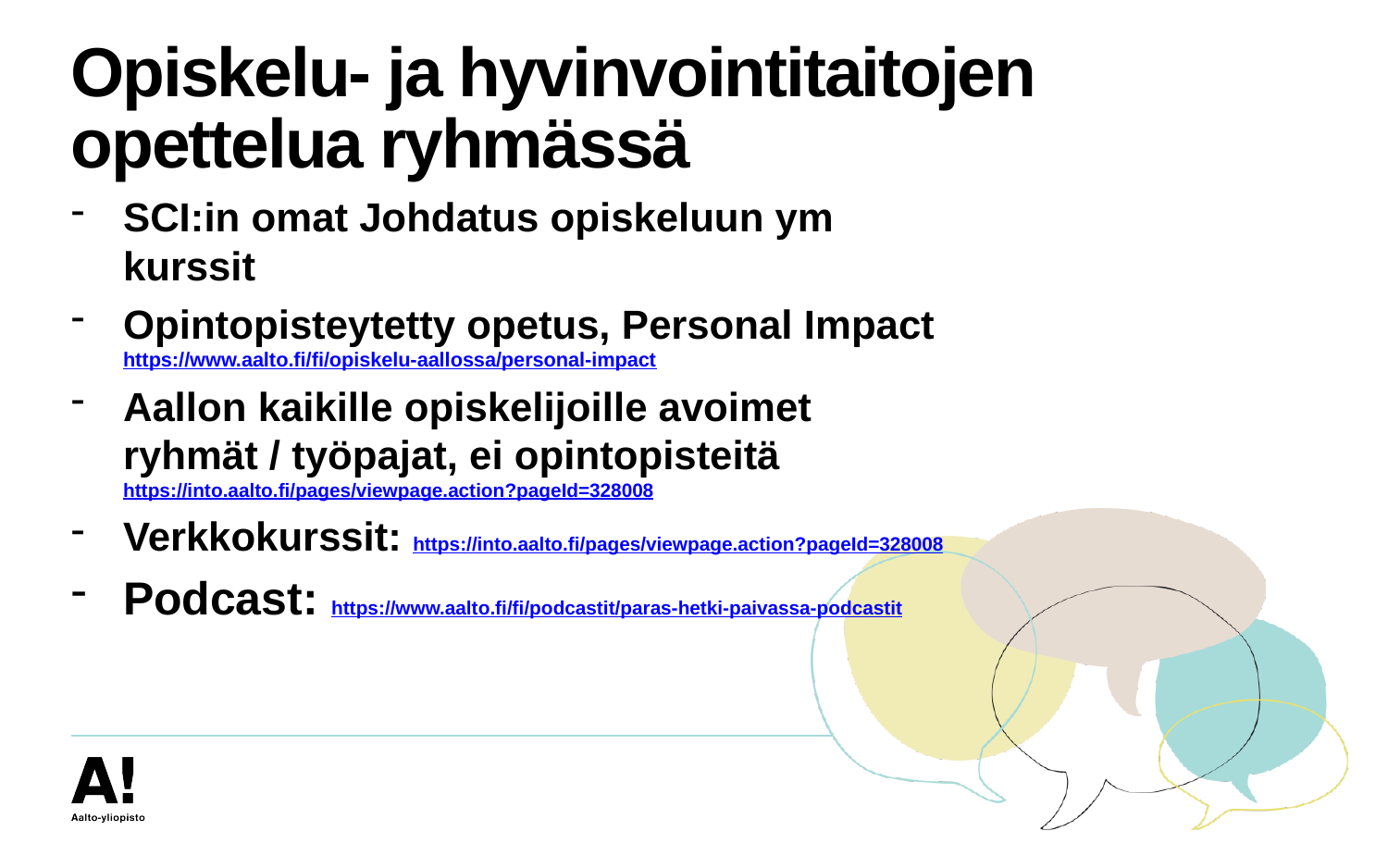

# Opiskelu- ja hyvinvointitaitojen opettelua ryhmässä
SCI:in omat Johdatus opiskeluun ym kurssit
Opintopisteytetty opetus, Personal Impact https://www.aalto.fi/fi/opiskelu-aallossa/personal-impact
Aallon kaikille opiskelijoille avoimet ryhmät / työpajat, ei opintopisteitä https://into.aalto.fi/pages/viewpage.action?pageId=328008
Verkkokurssit: https://into.aalto.fi/pages/viewpage.action?pageId=328008
Podcast: https://www.aalto.fi/fi/podcastit/paras-hetki-paivassa-podcastit